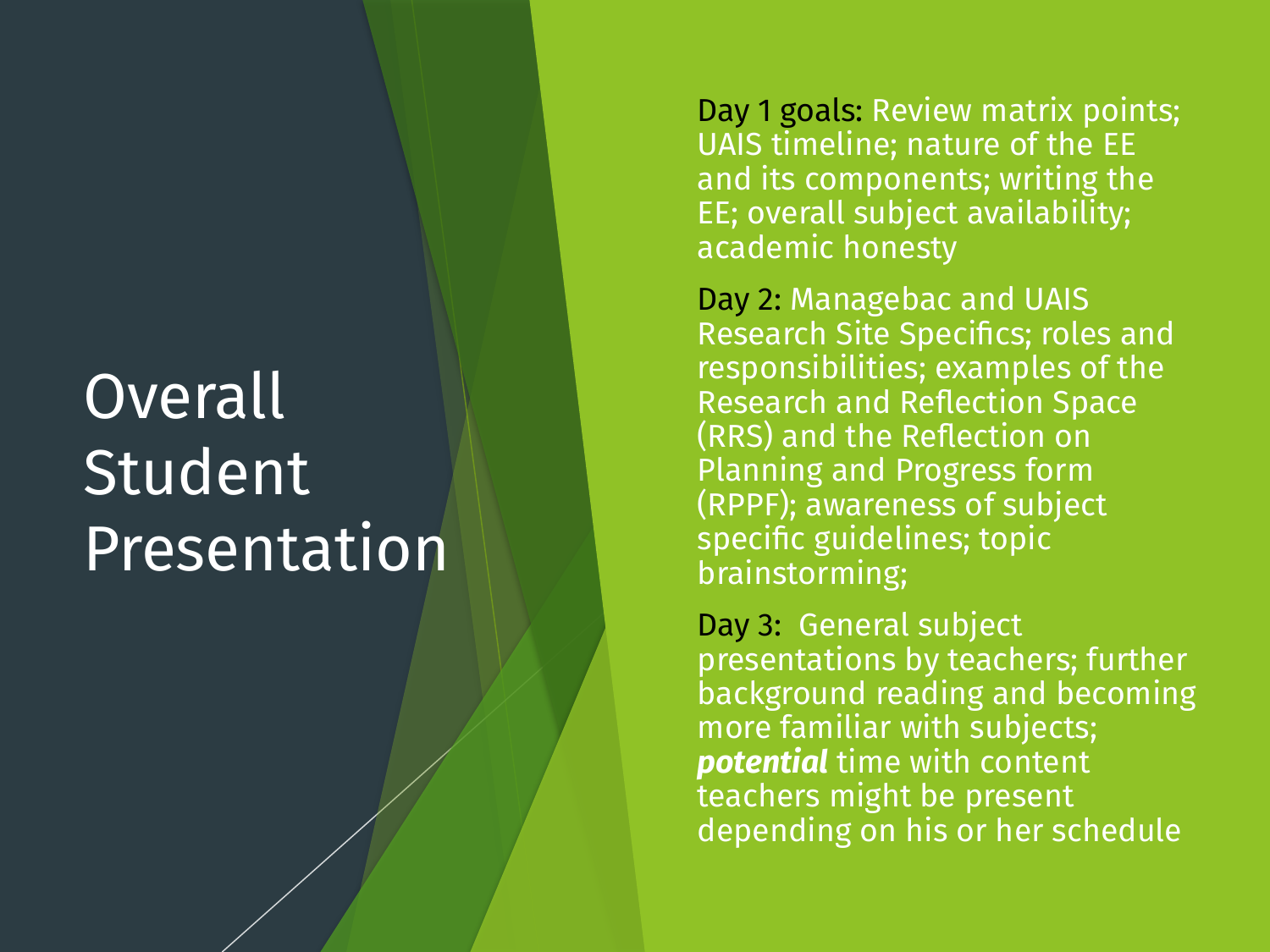

# Overall Student Presentation
Day 1 goals: Review matrix points; UAIS timeline; nature of the EE and its components; writing the EE; overall subject availability; academic honesty
Day 2: Managebac and UAIS Research Site Specifics; roles and responsibilities; examples of the Research and Reflection Space (RRS) and the Reflection on Planning and Progress form (RPPF); awareness of subject specific guidelines; topic brainstorming;
Day 3:  General subject presentations by teachers; further background reading and becoming more familiar with subjects; potential time with content teachers might be present depending on his or her schedule